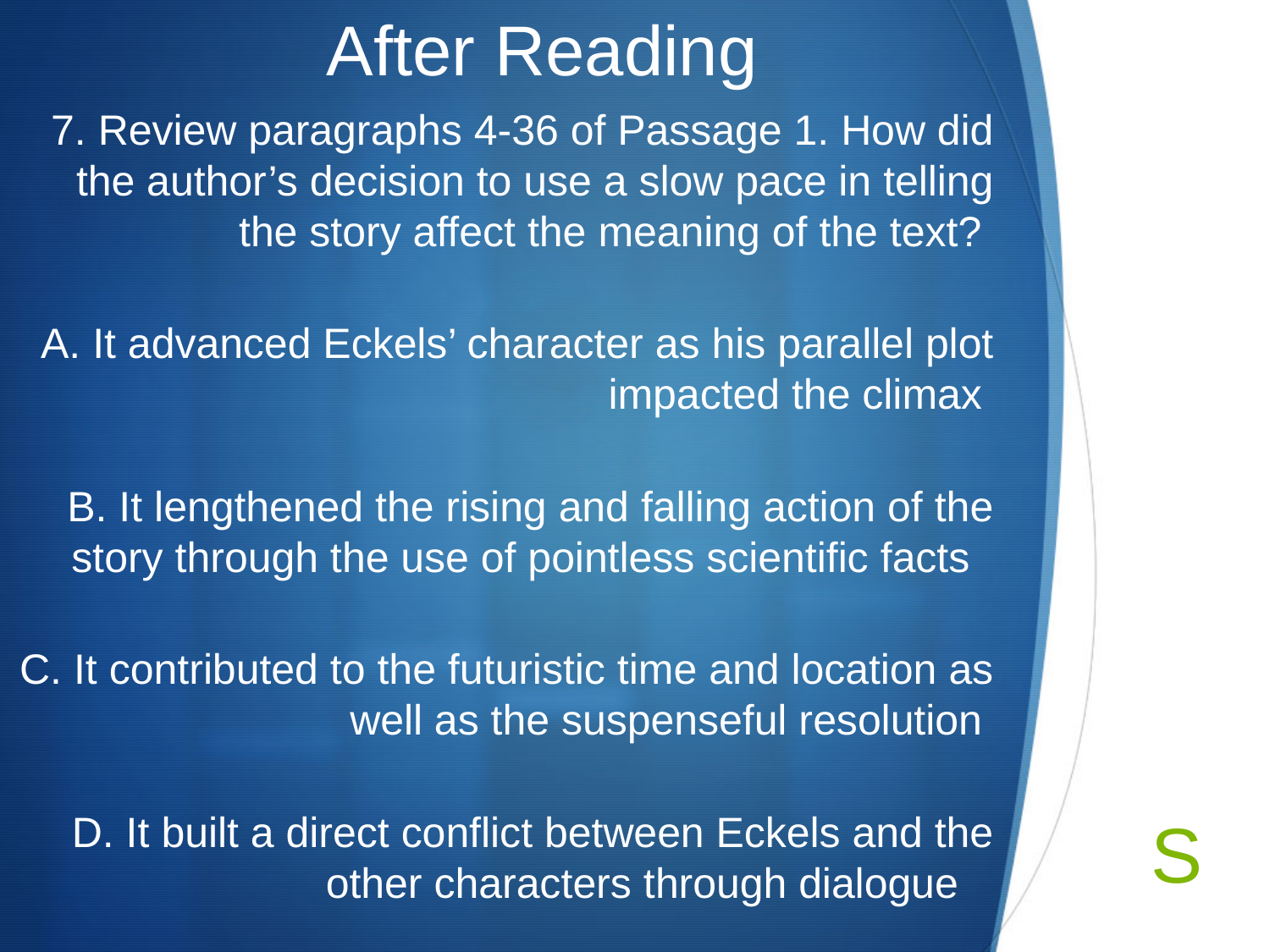

# After Reading
7. Review paragraphs 4-36 of Passage 1. How did the author’s decision to use a slow pace in telling the story affect the meaning of the text?

A. It advanced Eckels’ character as his parallel plot impacted the climax

B. It lengthened the rising and falling action of the story through the use of pointless scientific facts

C. It contributed to the futuristic time and location as well as the suspenseful resolution

D. It built a direct conflict between Eckels and the other characters through dialogue